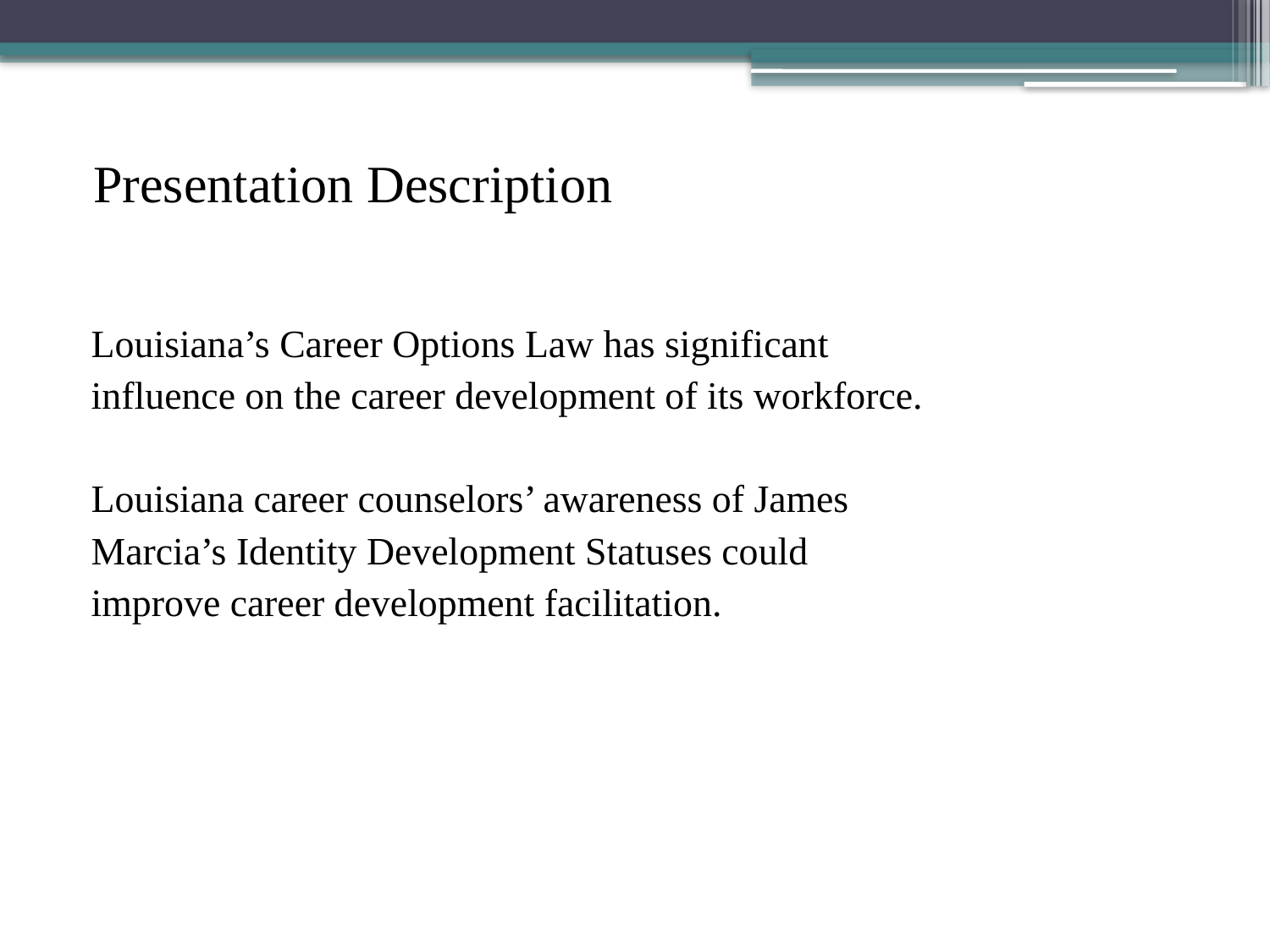

# Presentation Description
Louisiana’s Career Options Law has significant
influence on the career development of its workforce.

Louisiana career counselors’ awareness of James
Marcia’s Identity Development Statuses could
improve career development facilitation.